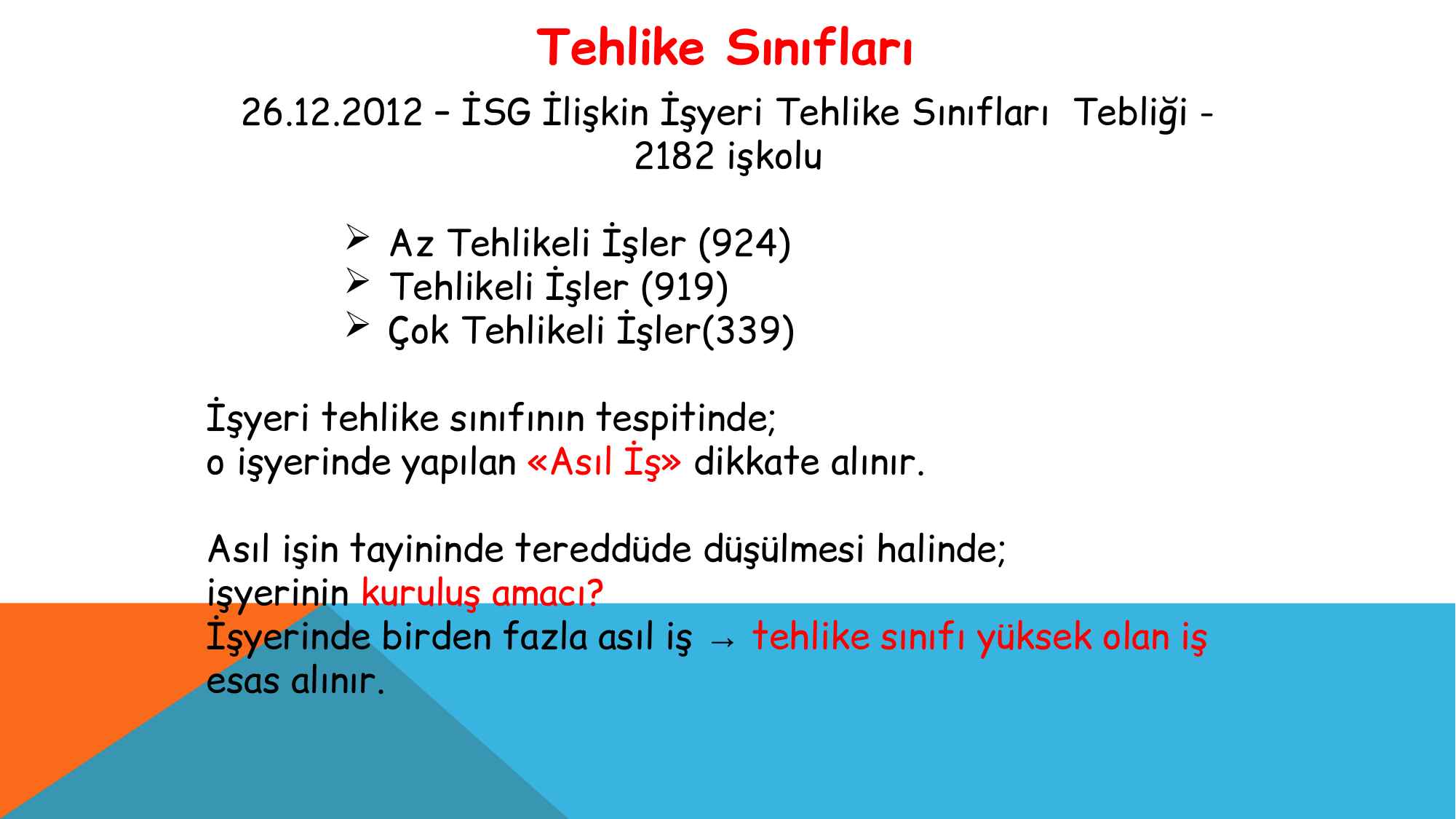

Tehlike Sınıfları

26.12.2012 – İSG İlişkin İşyeri Tehlike Sınıfları  Tebliği -2182 işkolu

 Az Tehlikeli İşler (924)
 Tehlikeli İşler (919)
 Çok Tehlikeli İşler(339)

İşyeri tehlike sınıfının tespitinde;
o işyerinde yapılan «Asıl İş» dikkate alınır.

Asıl işin tayininde tereddüde düşülmesi halinde;
işyerinin kuruluş amacı?
İşyerinde birden fazla asıl iş → tehlike sınıfı yüksek olan iş esas alınır.